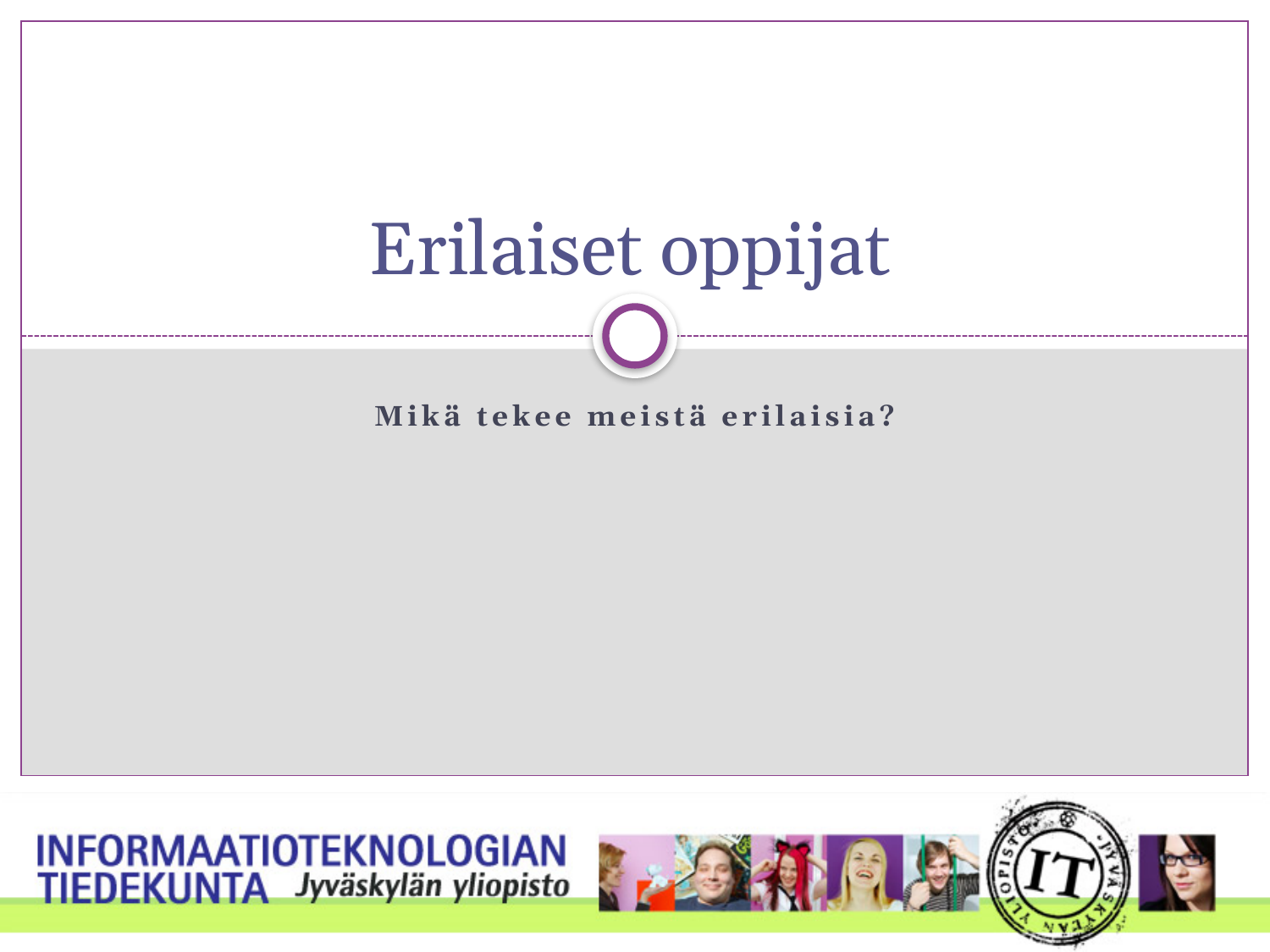

# Erilaiset oppijat
Mikä tekee meistä erilaisia?